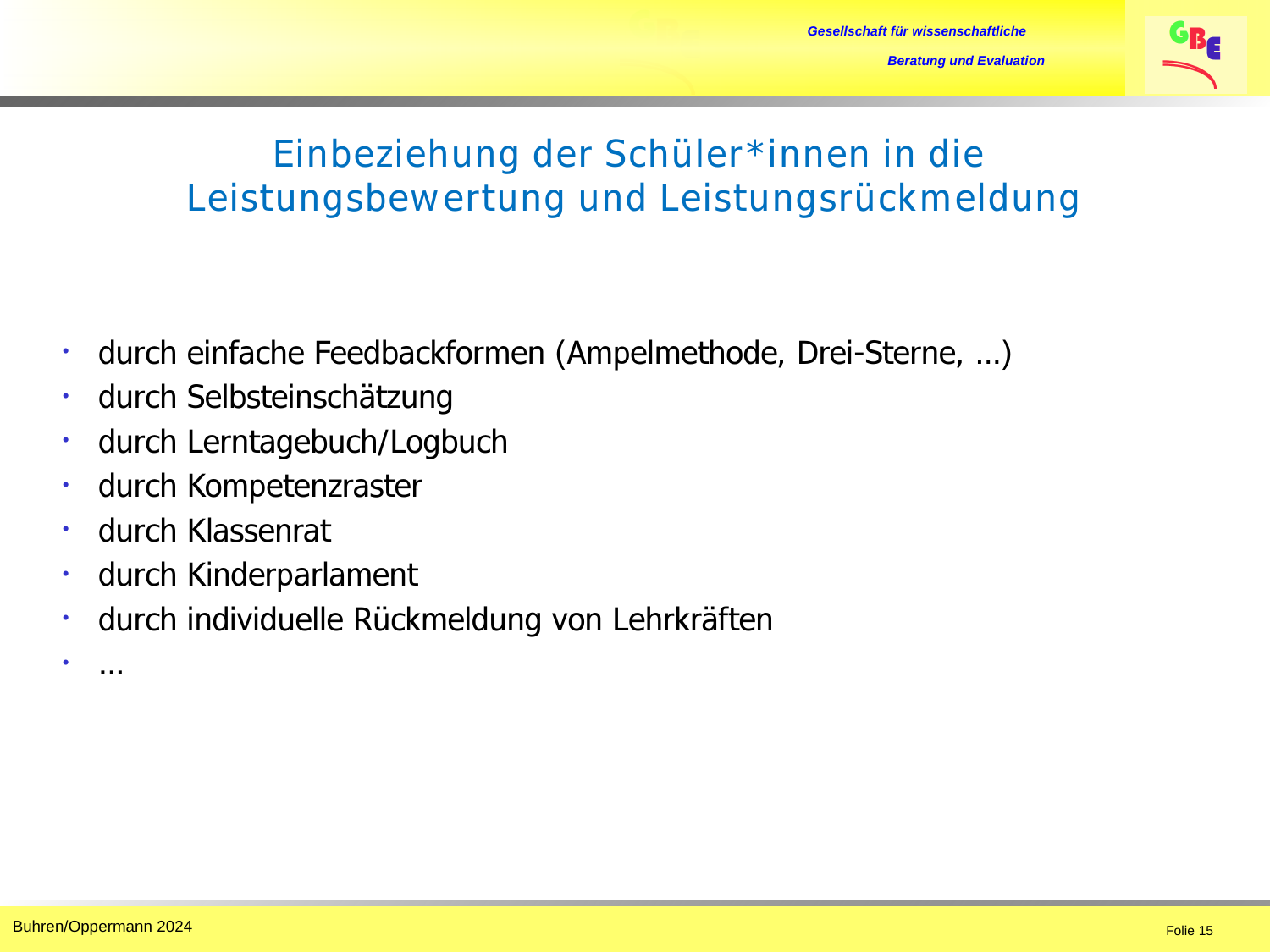

# Einbeziehung der Schüler*innen in die Leistungsbewertung und Leistungsrückmeldung
durch einfache Feedbackformen (Ampelmethode, Drei-Sterne, …)
durch Selbsteinschätzung
durch Lerntagebuch/Logbuch
durch Kompetenzraster
durch Klassenrat
durch Kinderparlament
durch individuelle Rückmeldung von Lehrkräften
…